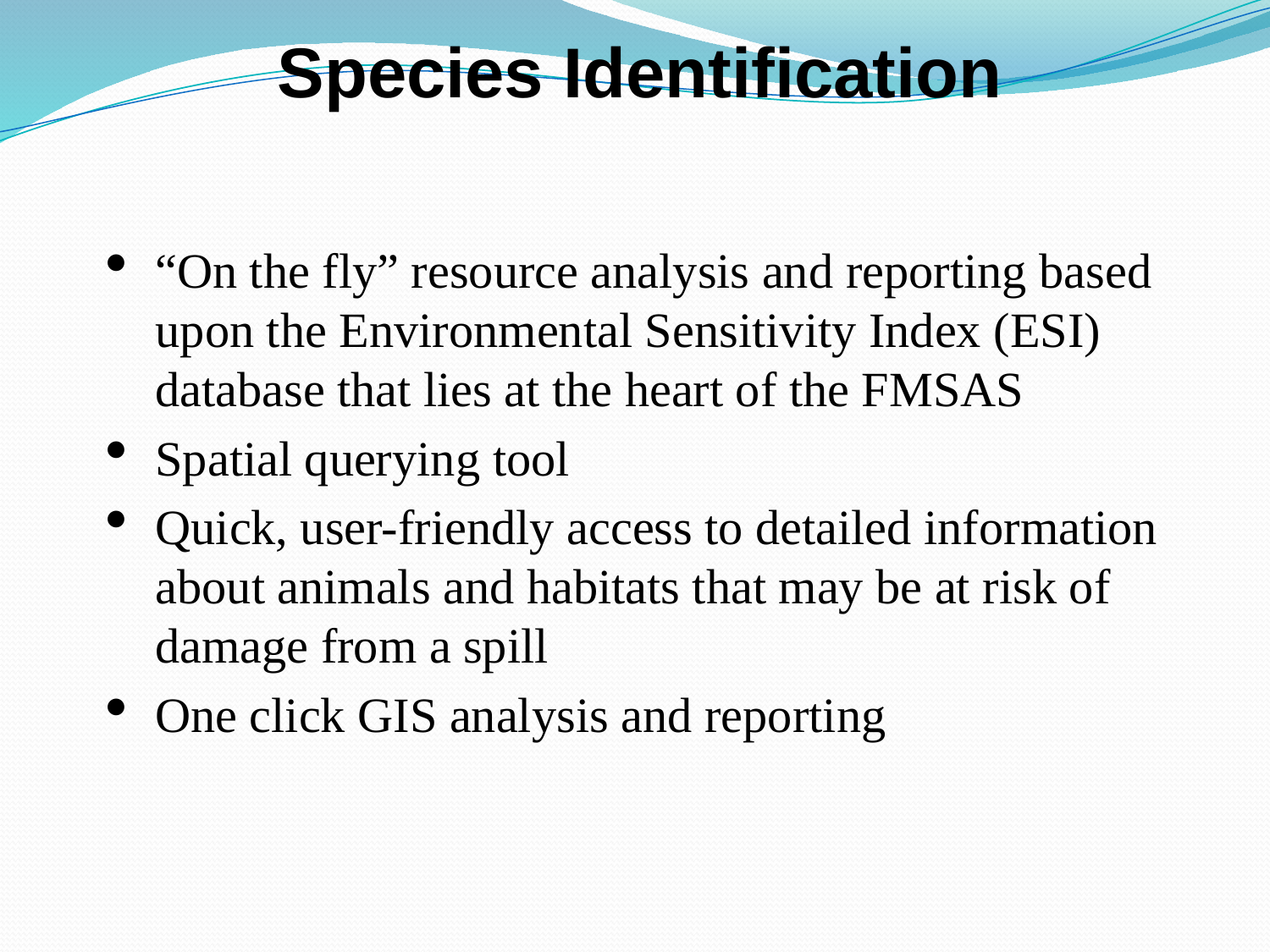

Species Identification
“On the fly” resource analysis and reporting based upon the Environmental Sensitivity Index (ESI) database that lies at the heart of the FMSAS
Spatial querying tool
Quick, user-friendly access to detailed information about animals and habitats that may be at risk of damage from a spill
One click GIS analysis and reporting